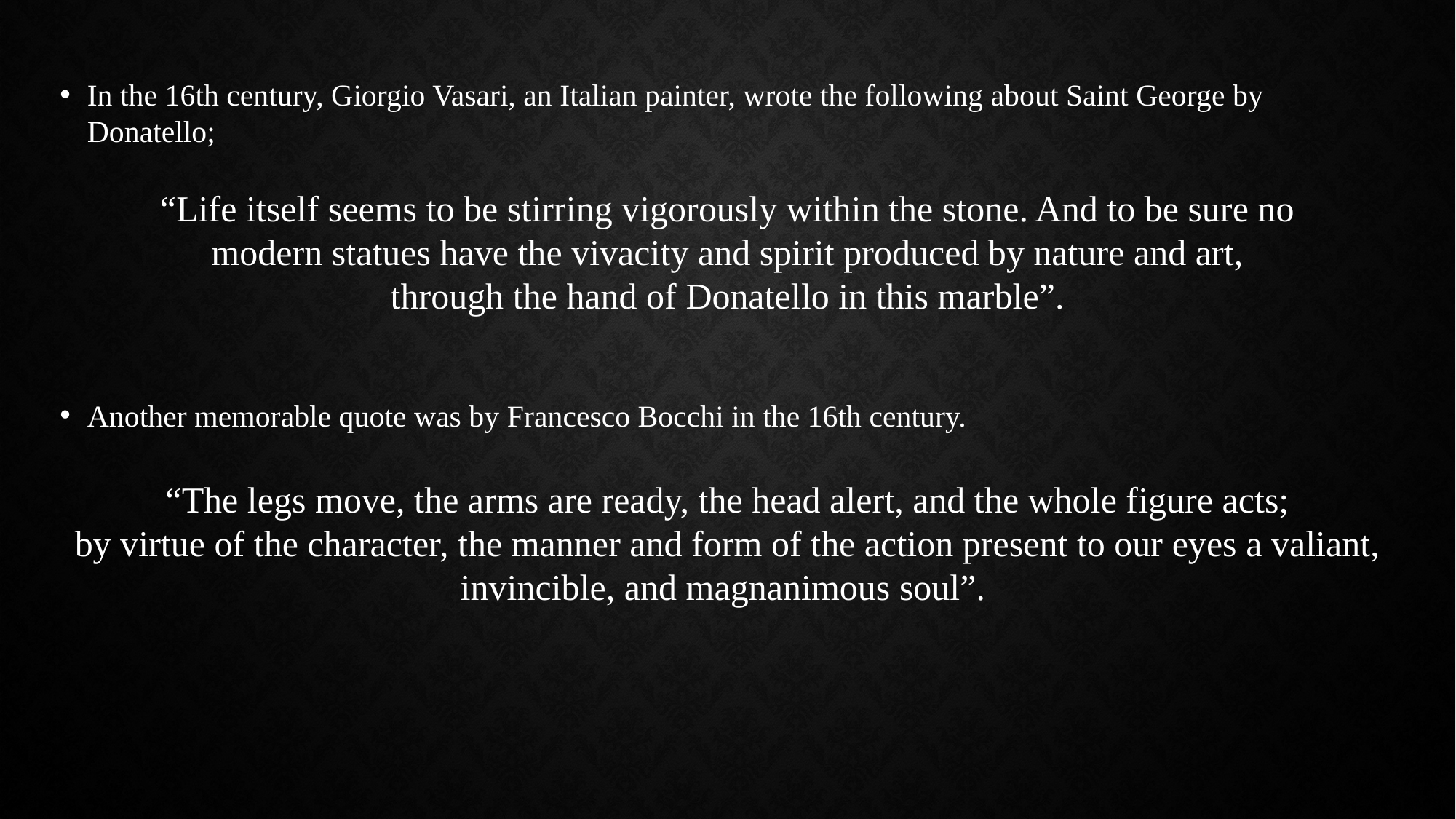

In the 16th century, Giorgio Vasari, an Italian painter, wrote the following about Saint George by Donatello;

“Life itself seems to be stirring vigorously within the stone. And to be sure no
 modern statues have the vivacity and spirit produced by nature and art,
through the hand of Donatello in this marble”.

Another memorable quote was by Francesco Bocchi in the 16th century.

“The legs move, the arms are ready, the head alert, and the whole figure acts;
 by virtue of the character, the manner and form of the action present to our eyes a valiant,
invincible, and magnanimous soul”.